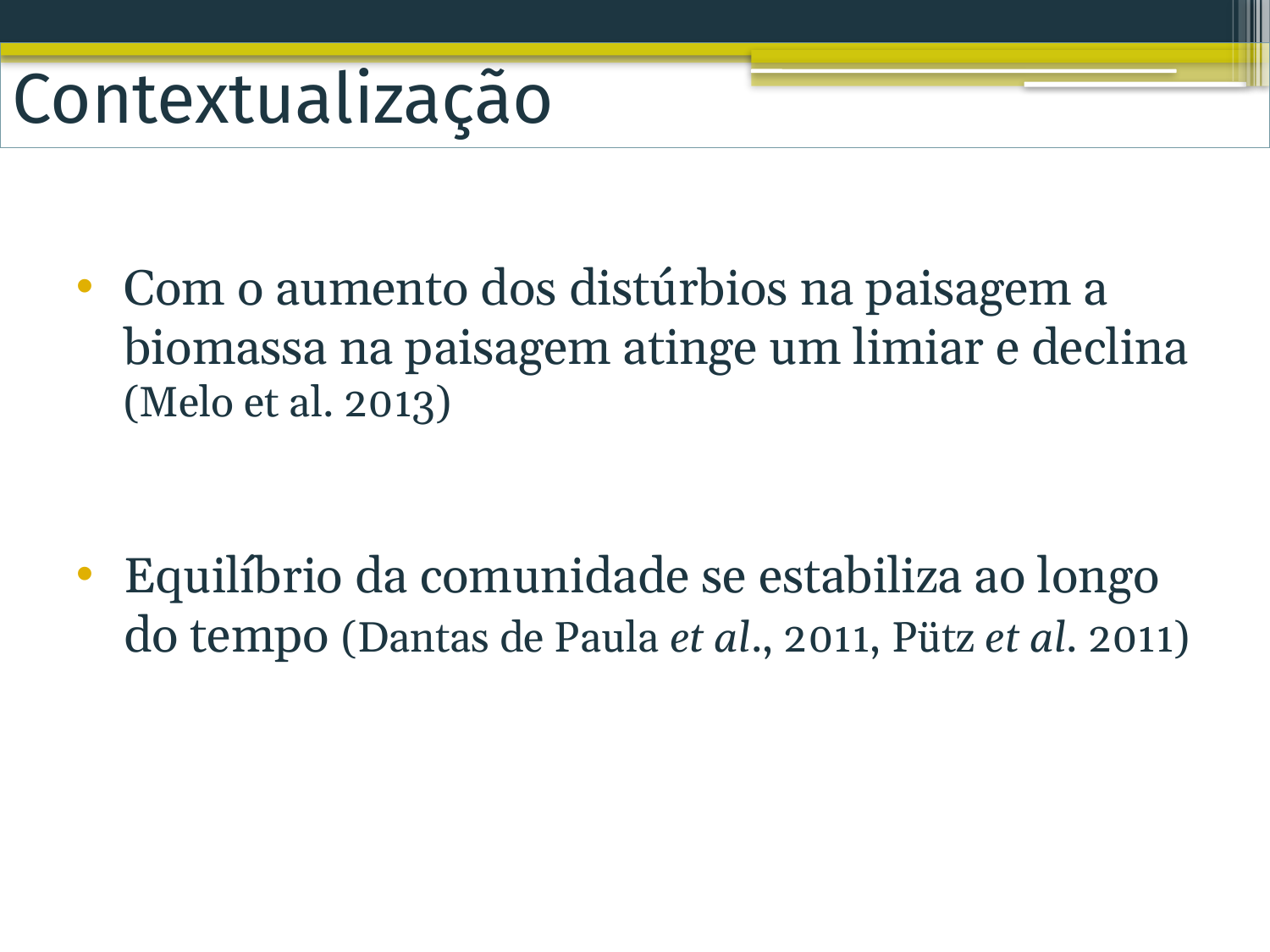

# Contextualização

Com o aumento dos distúrbios na paisagem a biomassa na paisagem atinge um limiar e declina (Melo et al. 2013)

Equilíbrio da comunidade se estabiliza ao longo do tempo (Dantas de Paula et al., 2011, Pütz et al. 2011)